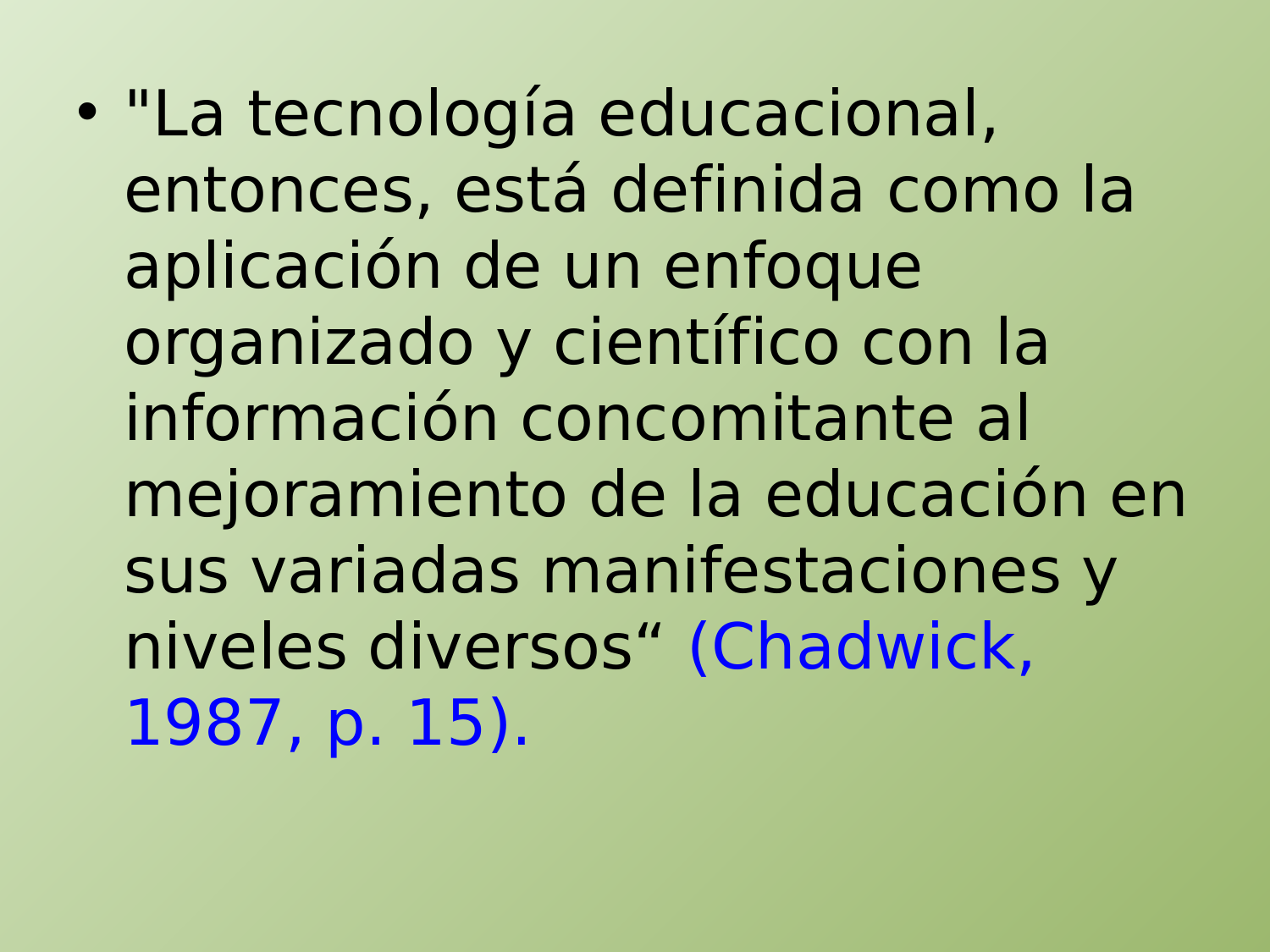

"La tecnología educacional, entonces, está definida como la aplicación de un enfoque organizado y científico con la información concomitante al mejoramiento de la educación en sus variadas manifestaciones y niveles diversos“ (Chadwick, 1987, p. 15).